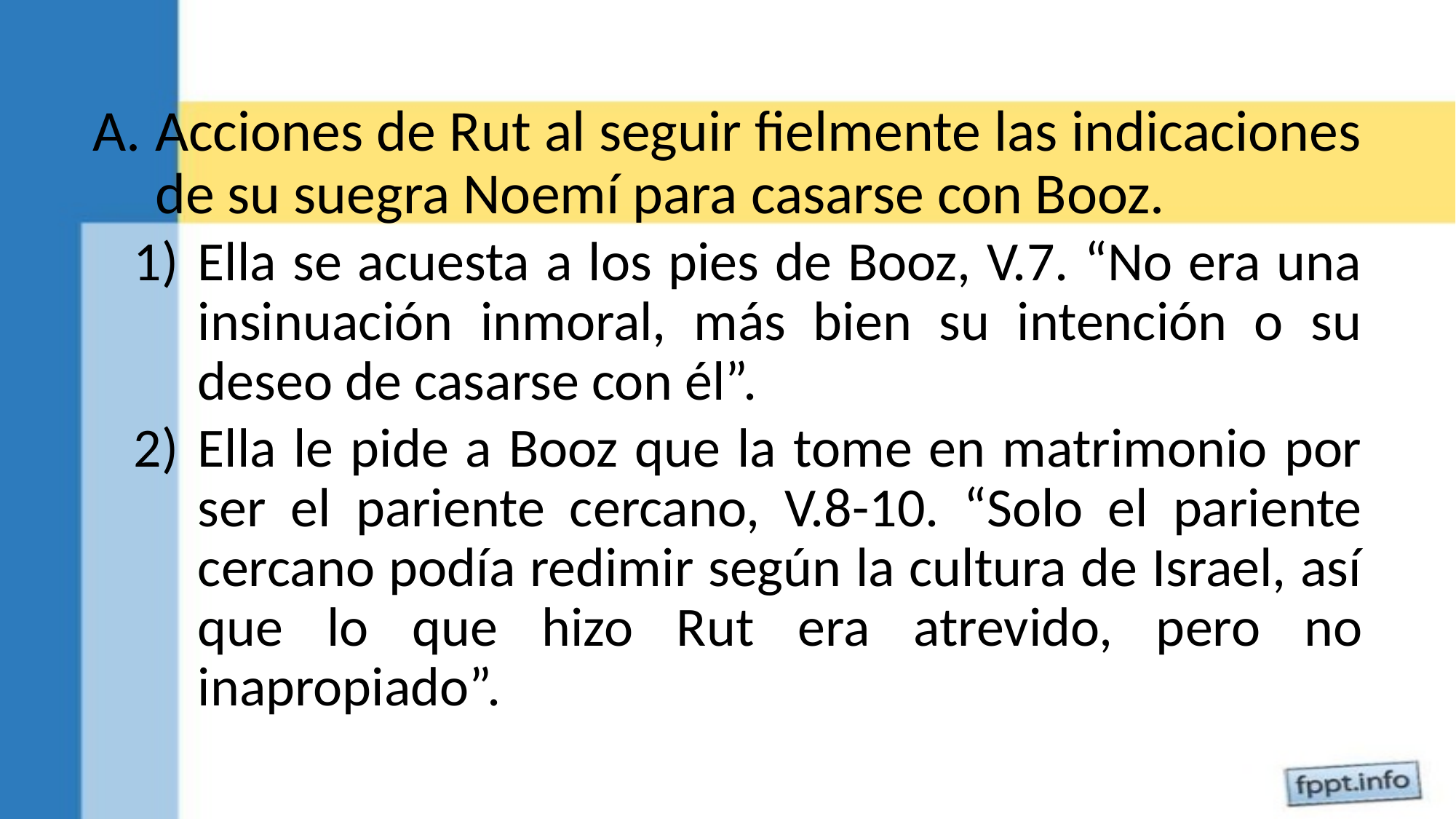

Acciones de Rut al seguir fielmente las indicaciones de su suegra Noemí para casarse con Booz.
Ella se acuesta a los pies de Booz, V.7. “No era una insinuación inmoral, más bien su intención o su deseo de casarse con él”.
Ella le pide a Booz que la tome en matrimonio por ser el pariente cercano, V.8-10. “Solo el pariente cercano podía redimir según la cultura de Israel, así que lo que hizo Rut era atrevido, pero no inapropiado”.